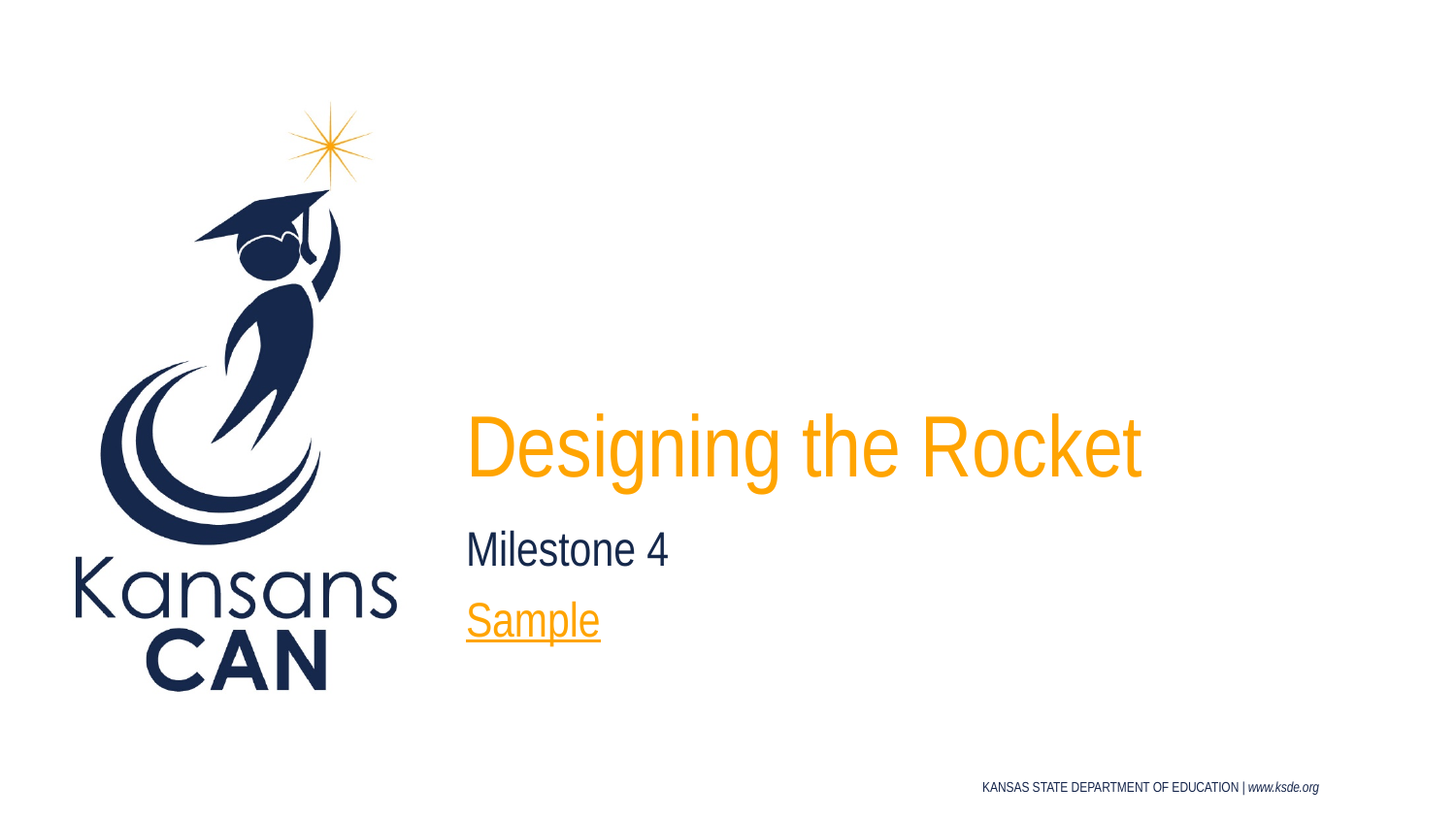

# Designing the Rocket
Milestone 4
Sample